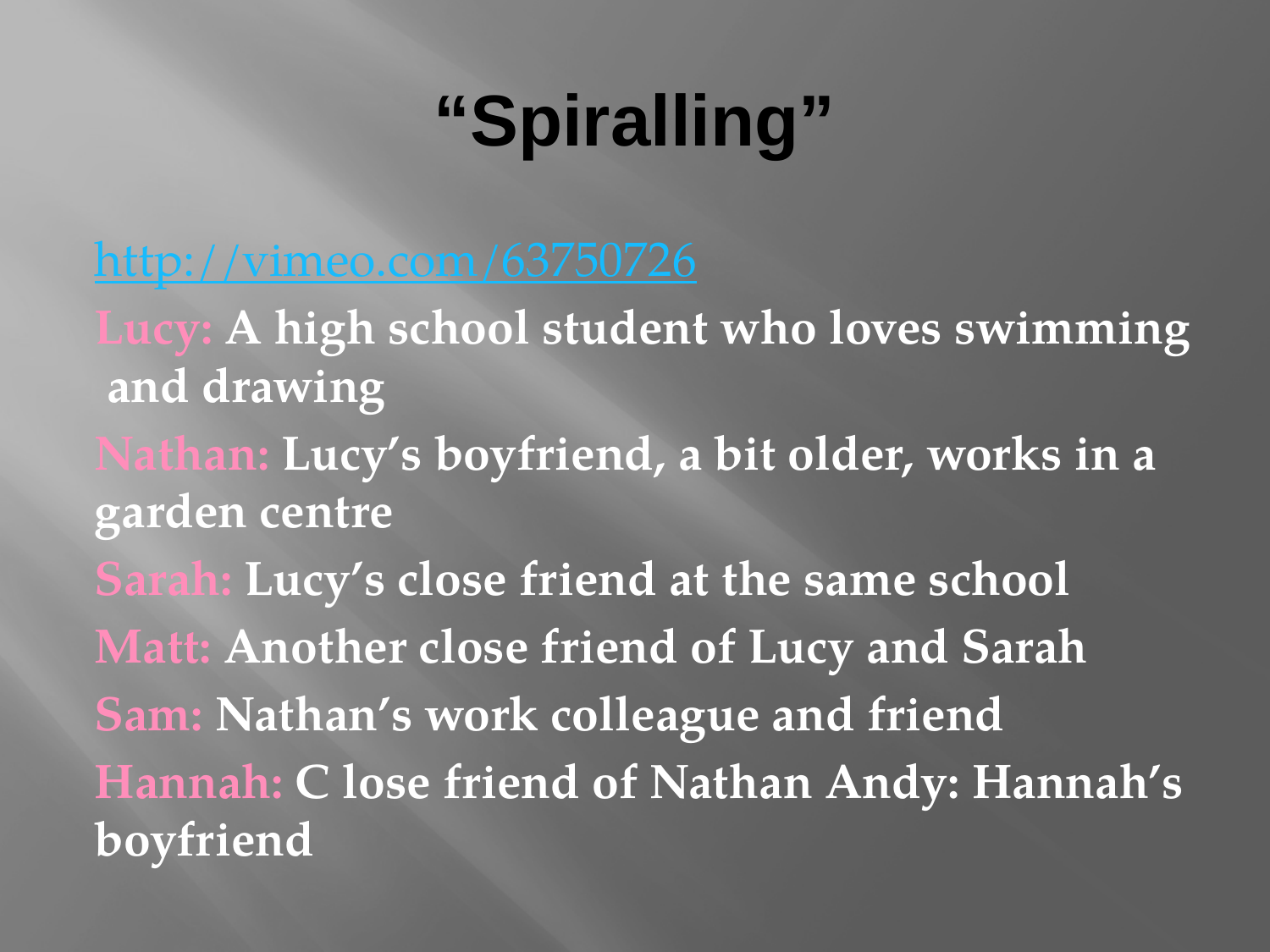

# “Spiralling”
http://vimeo.com/63750726
Lucy: A high school student who loves swimming  and drawing
Nathan: Lucy’s boyfriend, a bit older, works in a garden centre
Sarah: Lucy’s close friend at the same school
Matt: Another close friend of Lucy and Sarah
Sam: Nathan’s work colleague and friend
Hannah: C lose friend of Nathan Andy: Hannah’s boyfriend